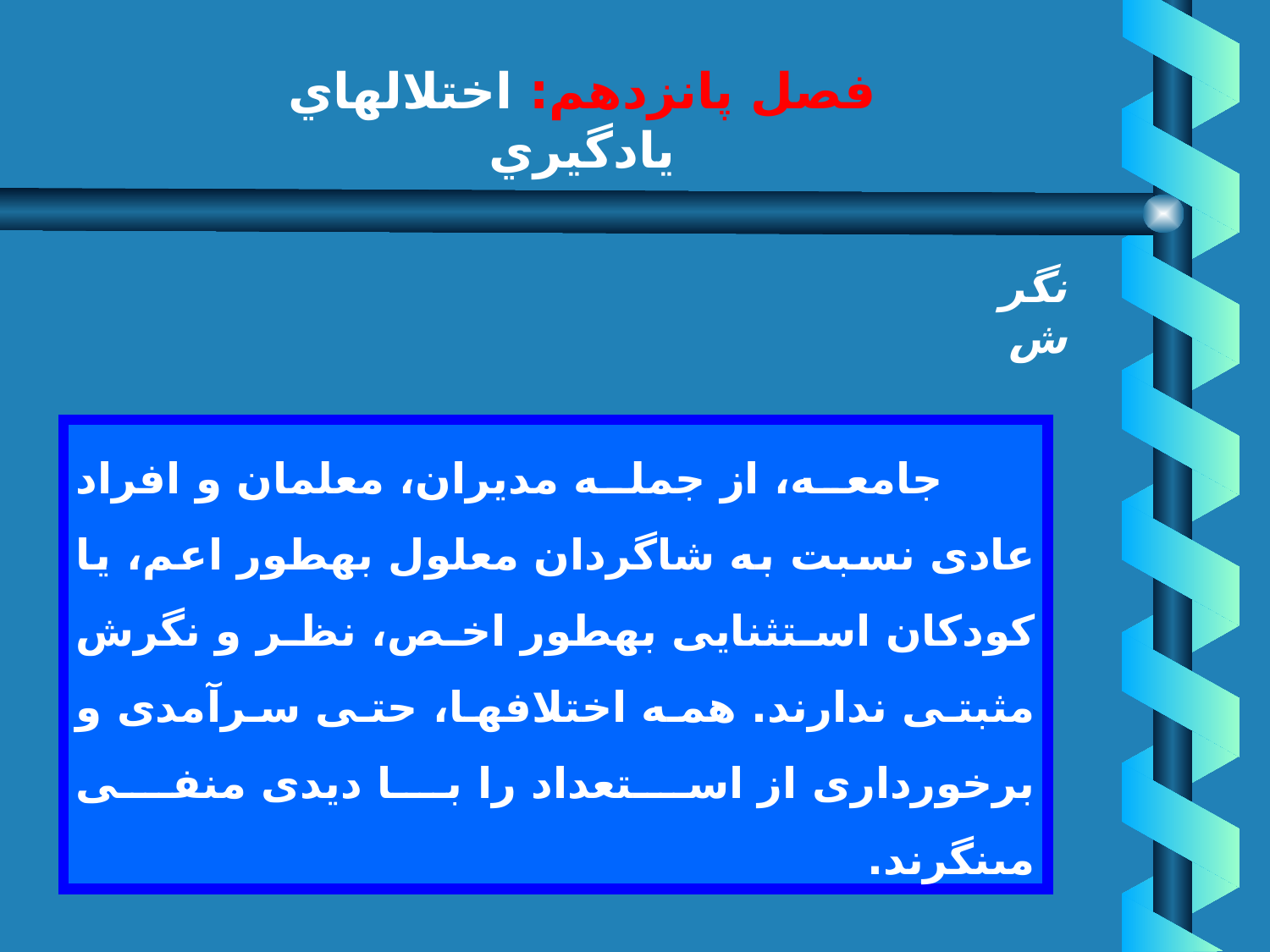

# فصل پانزدهم: اختلالهاي يادگيري
نگرش
   جامعه، از جمله مديران، معلمان و افراد عادى نسبت به شاگردان معلول به‏طور اعم، يا كودكان استثنايى به‏طور اخص، نظر و نگرش مثبتى ندارند. همه اختلافها، حتى سرآمدى و برخوردارى از استعداد را با ديدى منفى مى‏نگرند.